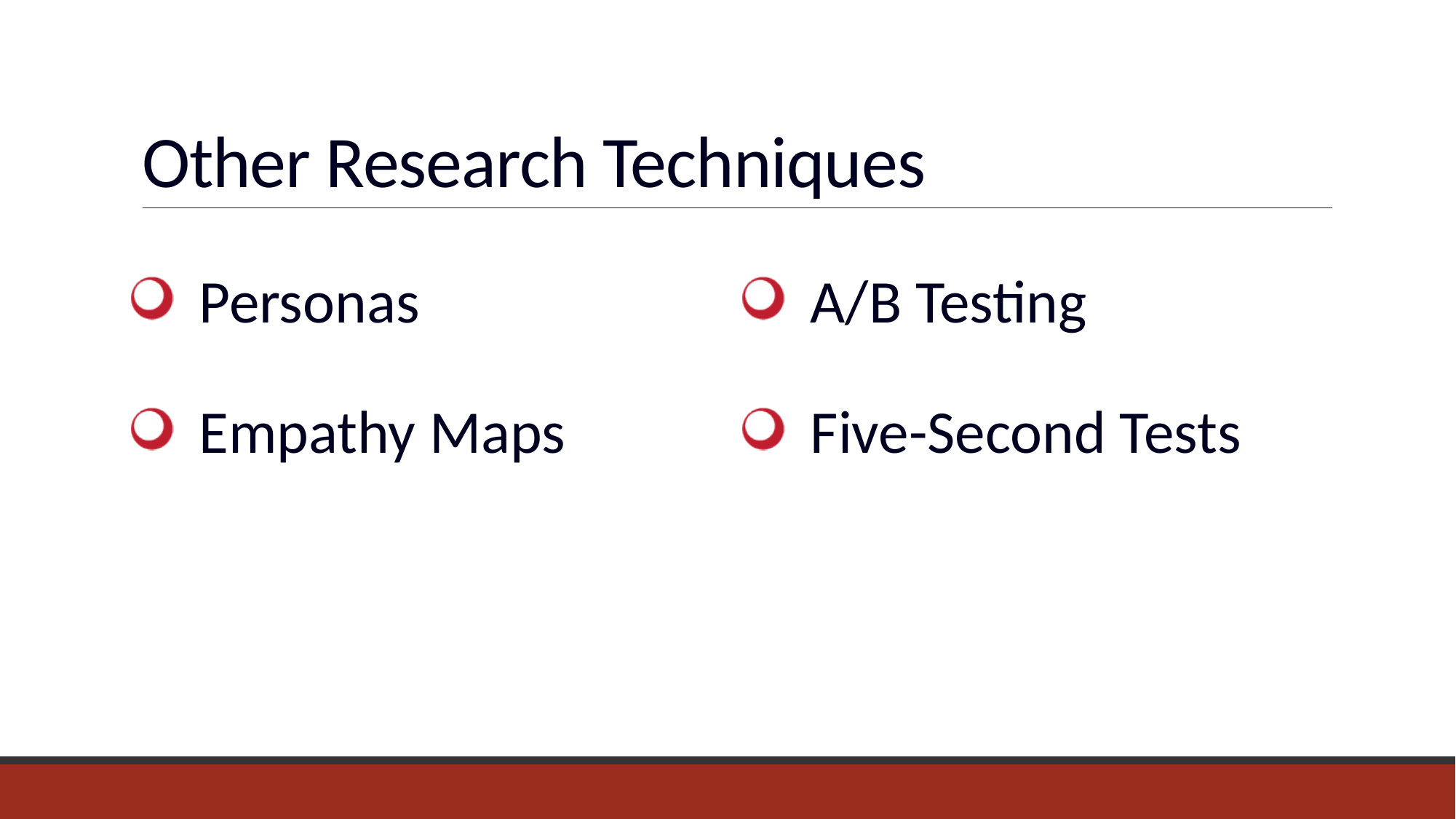

# Other Research Techniques
Personas
Empathy Maps
A/B Testing
Five-Second Tests